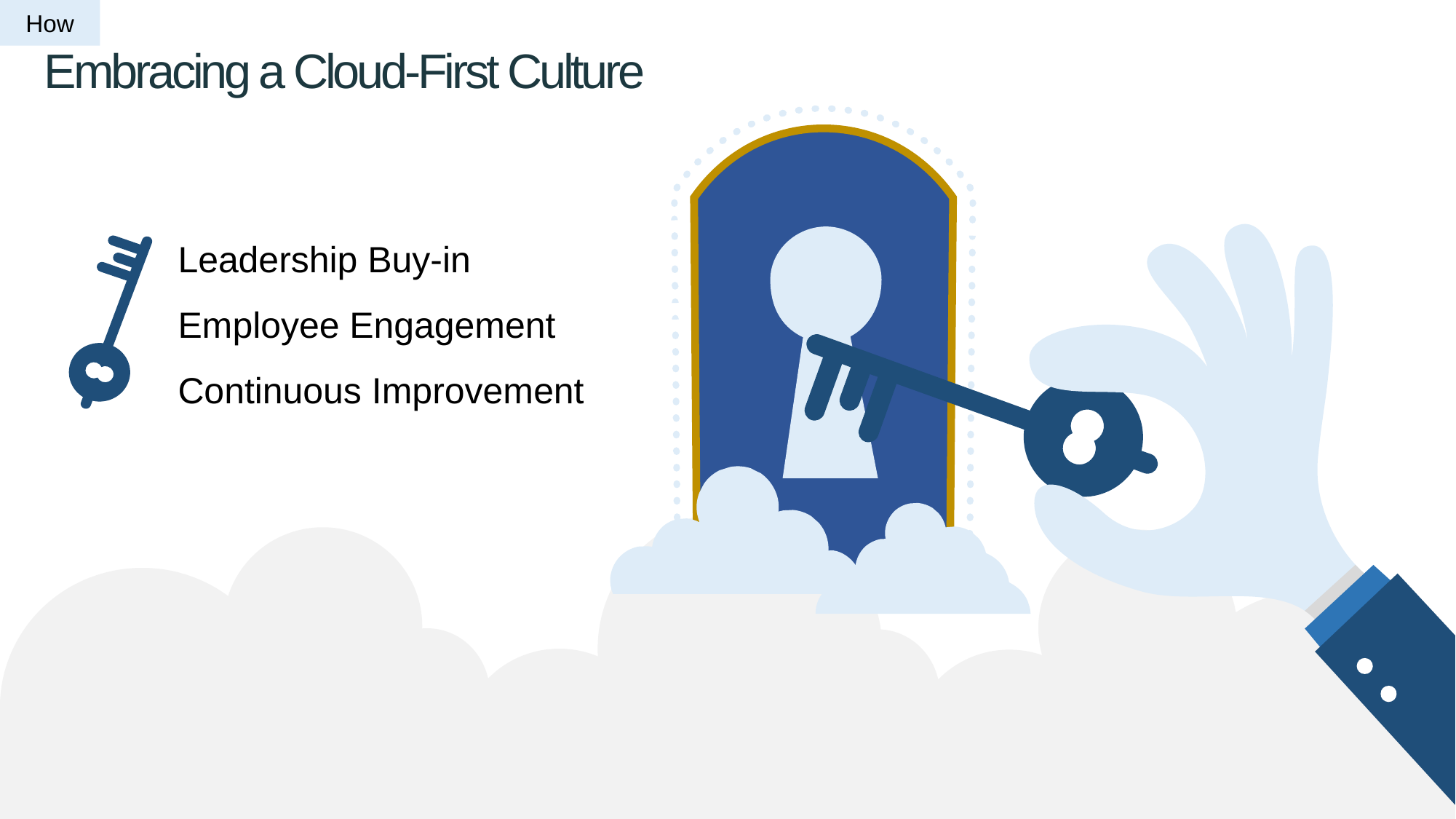

How
Embracing a Cloud-First Culture

Leadership Buy-in
Employee Engagement
Continuous Improvement